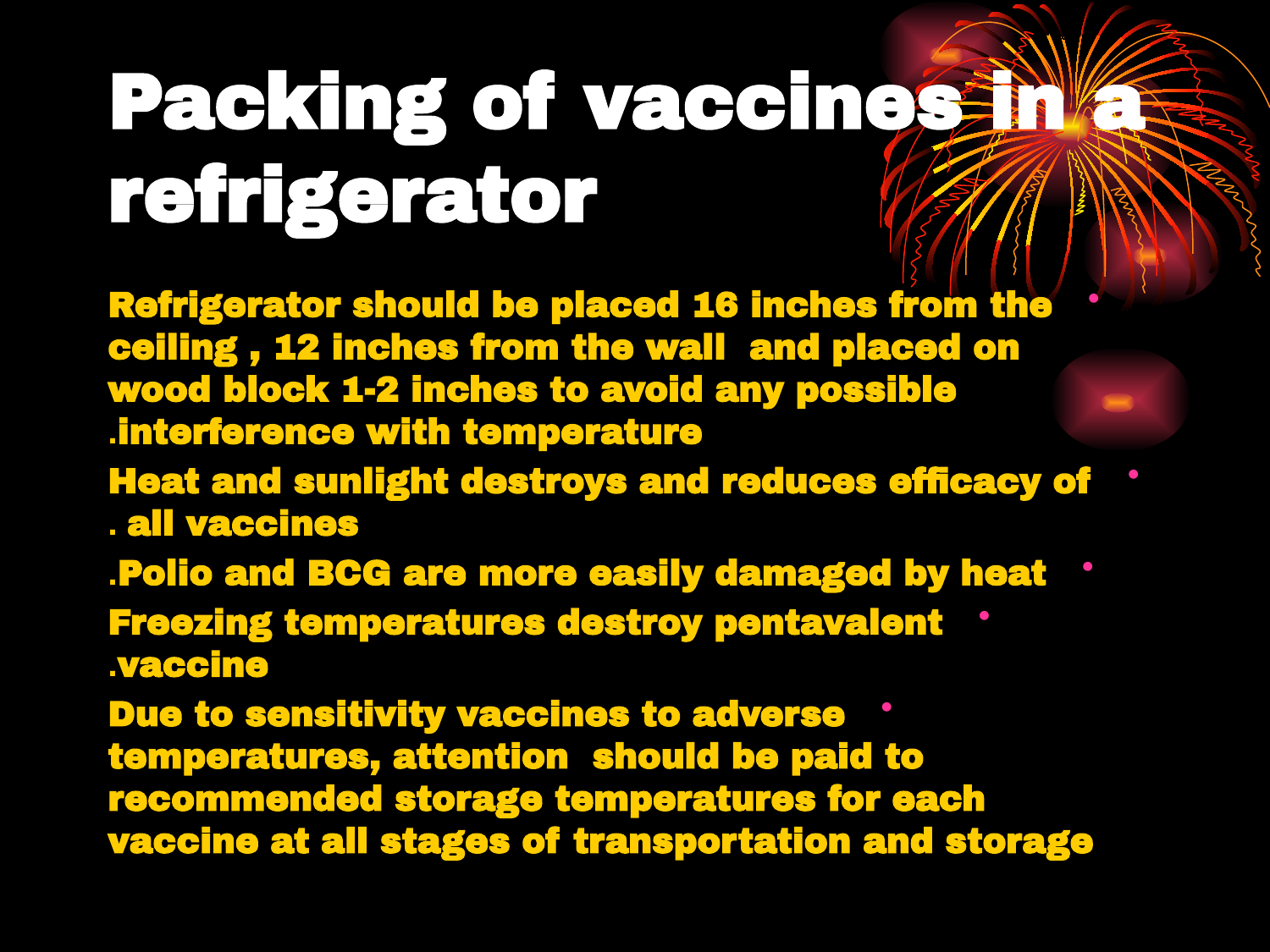

# Packing of vaccines in a refrigerator
Refrigerator should be placed 16 inches from the ceiling , 12 inches from the wall  and placed on wood block 1-2 inches to avoid any possible interference with temperature.
Heat and sunlight destroys and reduces efficacy of all vaccines .
Polio and BCG are more easily damaged by heat.
Freezing temperatures destroy pentavalent vaccine.
Due to sensitivity vaccines to adverse temperatures, attention  should be paid to recommended storage temperatures for each vaccine at all stages of transportation and storage